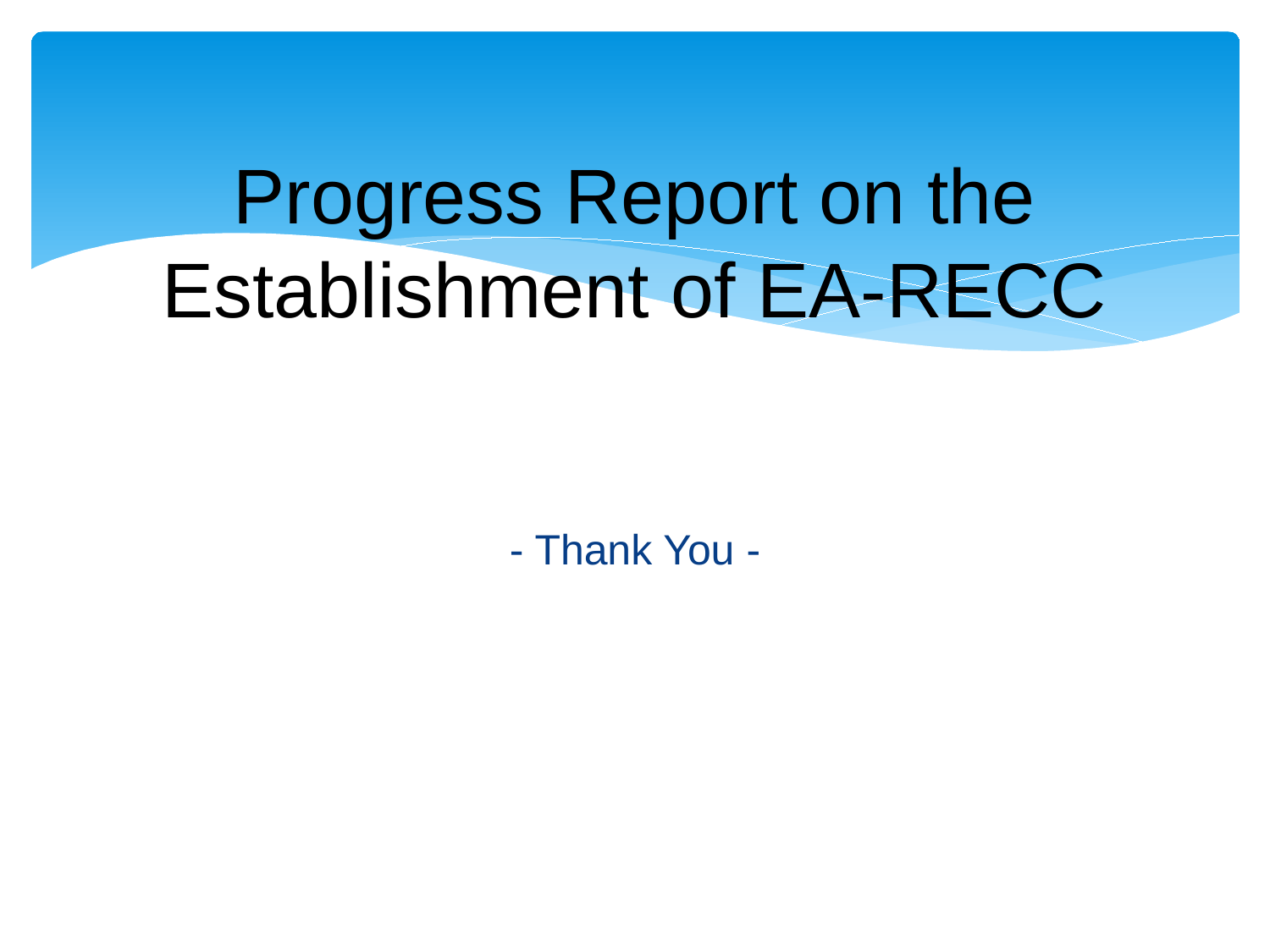

Progress Report on the Establishment of EA-RECC
- Thank You -